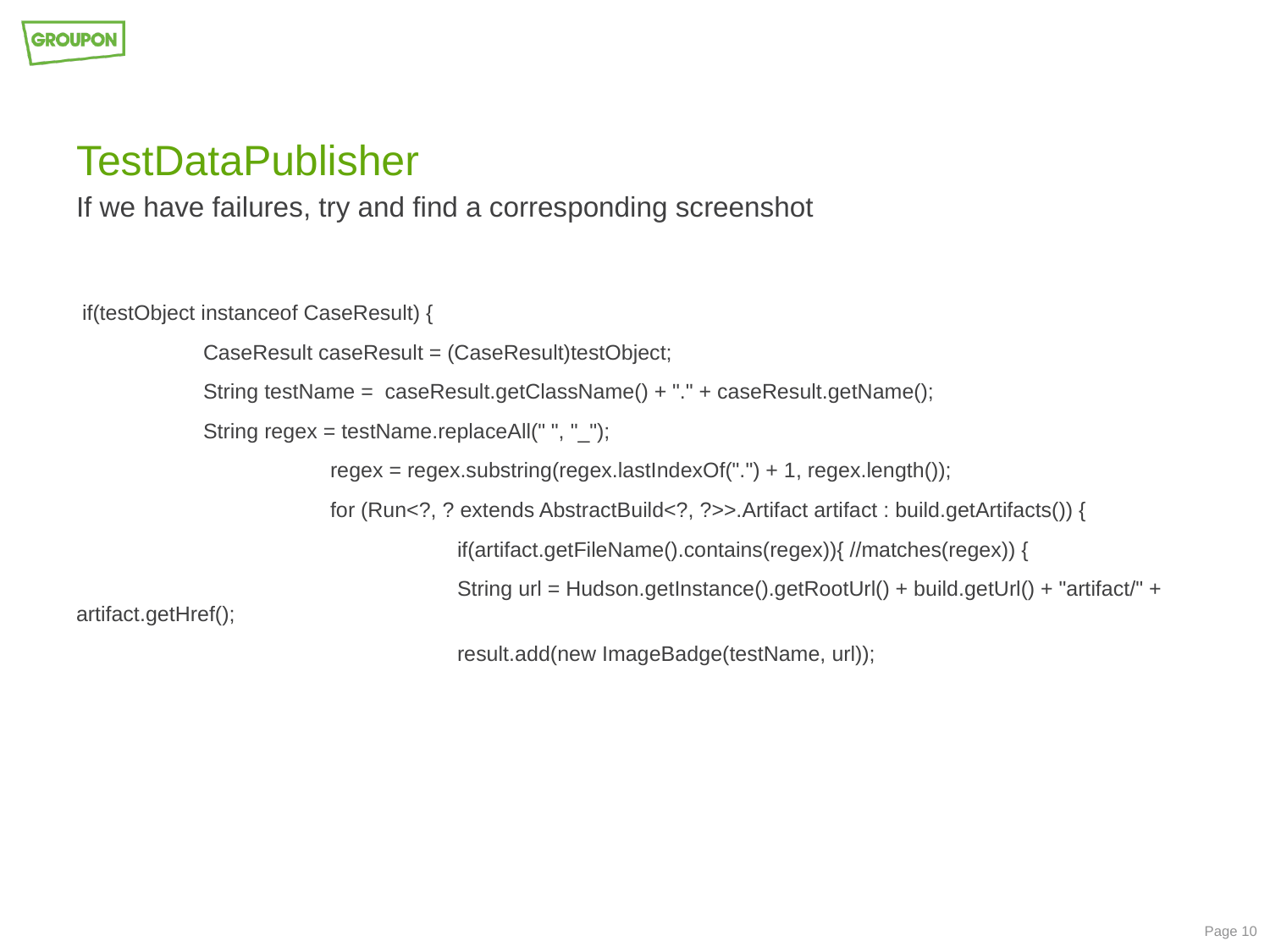

# TestDataPublisher
If we have failures, try and find a corresponding screenshot
 if(testObject instanceof CaseResult) {
	CaseResult caseResult = (CaseResult)testObject;
	String testName =  caseResult.getClassName() + "." + caseResult.getName();
	String regex = testName.replaceAll(" ", "_");
		regex = regex.substring(regex.lastIndexOf(".") + 1, regex.length());
		for (Run<?, ? extends AbstractBuild<?, ?>>.Artifact artifact : build.getArtifacts()) {
			if(artifact.getFileName().contains(regex)){ //matches(regex)) {
			String url = Hudson.getInstance().getRootUrl() + build.getUrl() + "artifact/" + artifact.getHref();
			result.add(new ImageBadge(testName, url));
Page 10